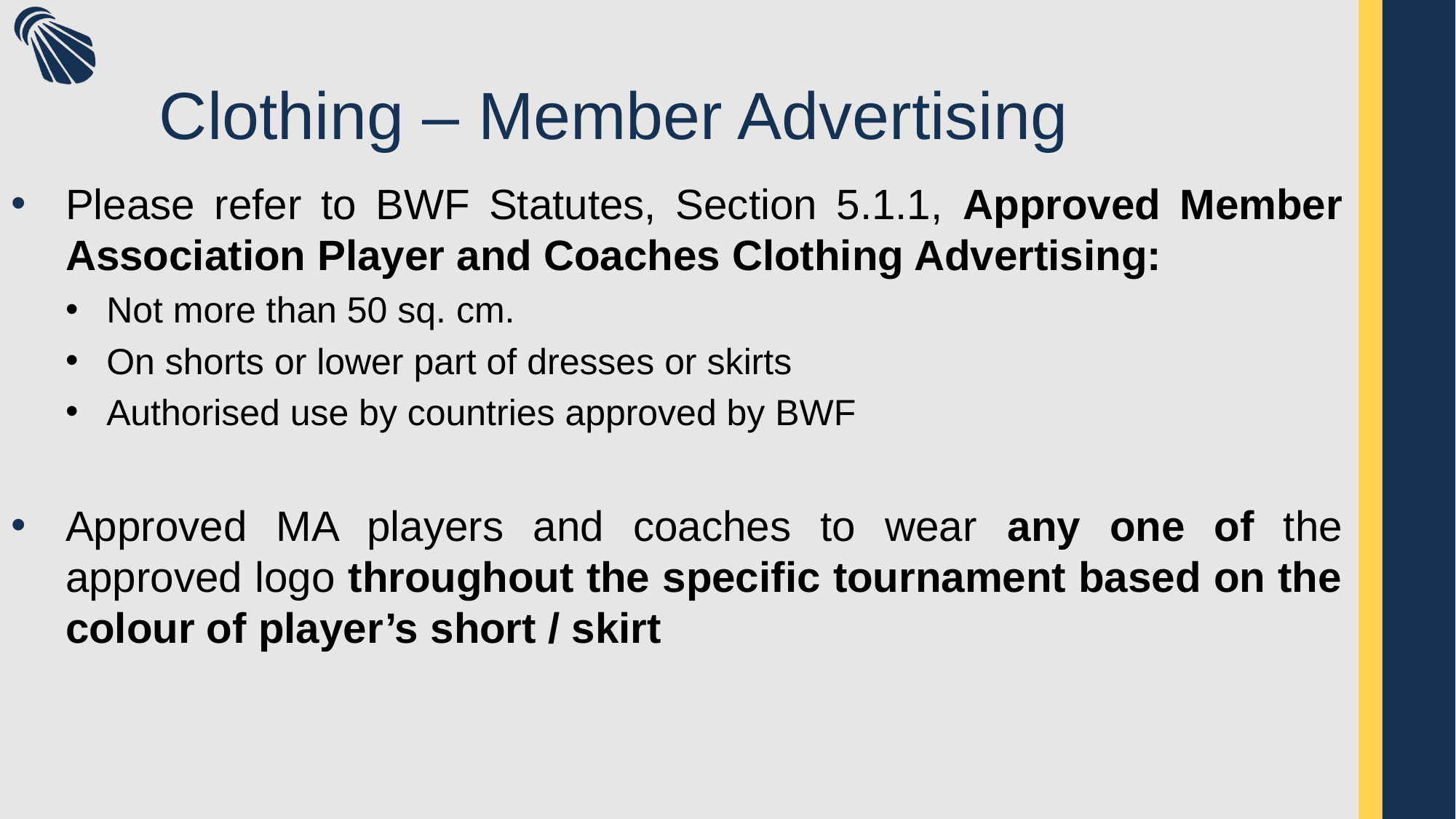

# Clothing – Member Advertising
Please refer to BWF Statutes, Section 5.1.1, Approved Member Association Player and Coaches Clothing Advertising:
Not more than 50 sq. cm.
On shorts or lower part of dresses or skirts
Authorised use by countries approved by BWF

Approved MA players and coaches to wear any one of the approved logo throughout the specific tournament based on the colour of player’s short / skirt